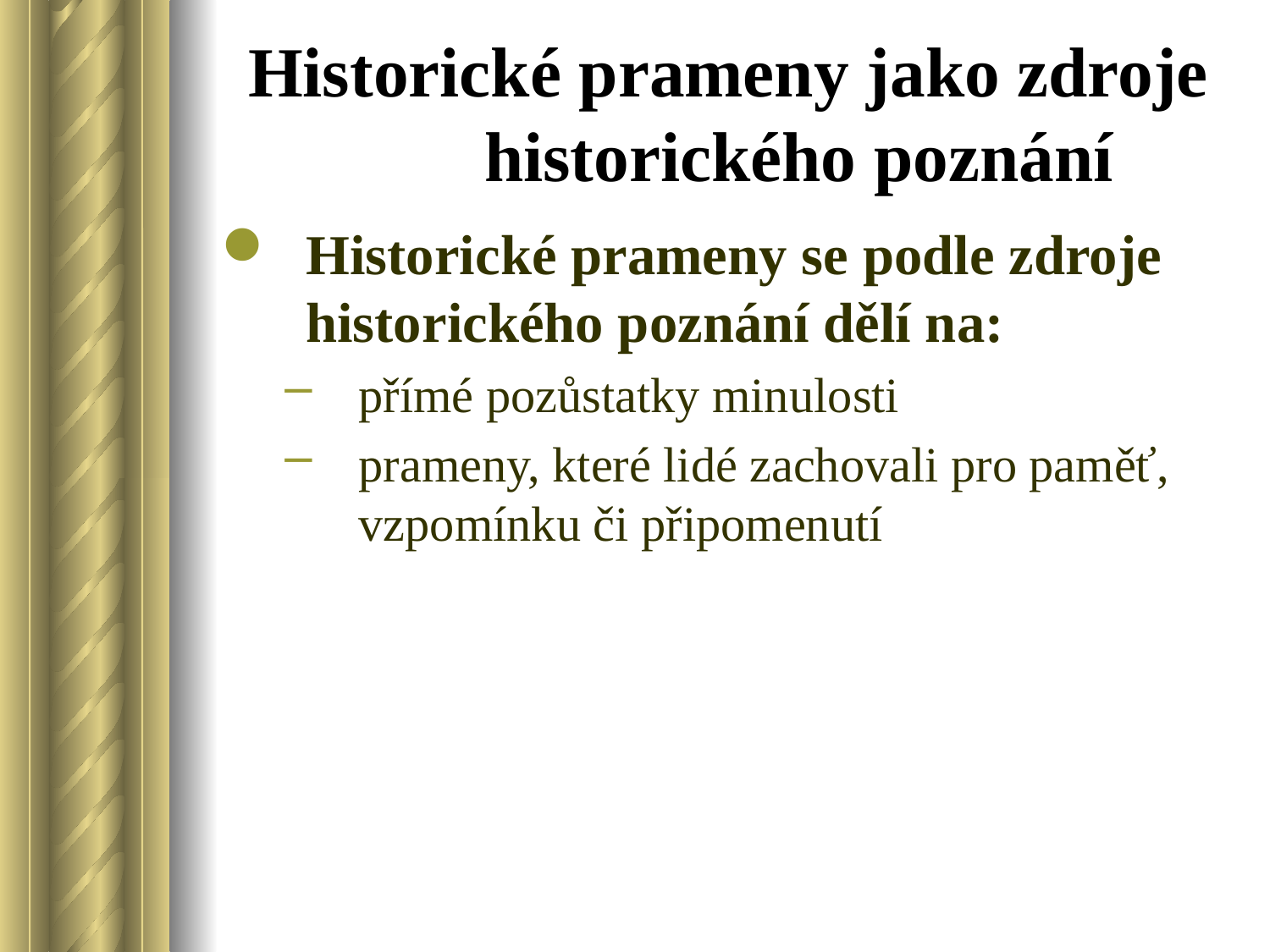

# Historické prameny jako zdroje historického poznání
Historické prameny se podle zdroje historického poznání dělí na:
přímé pozůstatky minulosti
prameny, které lidé zachovali pro paměť, vzpomínku či připomenutí